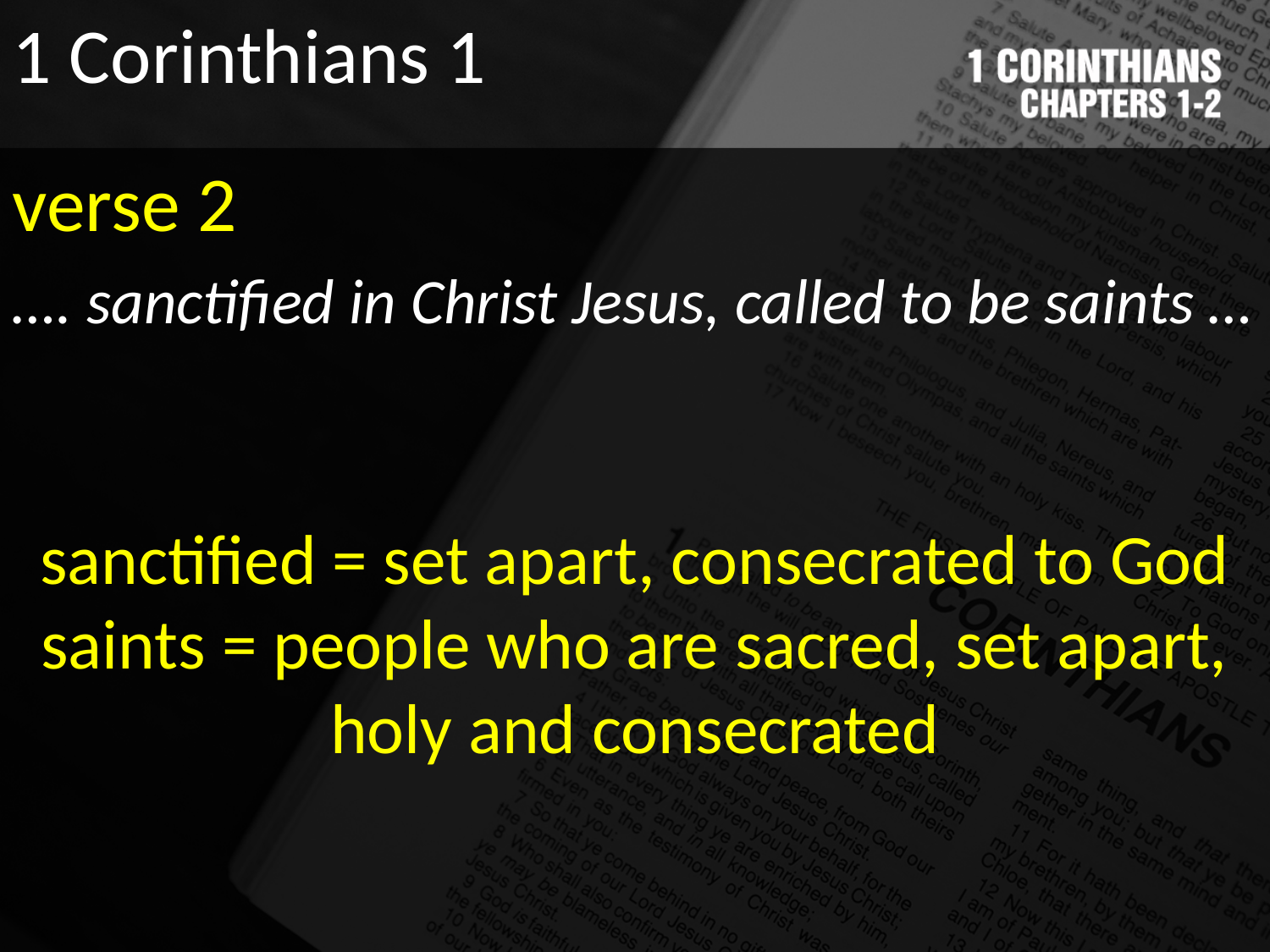

1 Corinthians 1
verse 2
…. sanctified in Christ Jesus, called to be saints …
sanctified = set apart, consecrated to God
saints = people who are sacred, set apart, holy and consecrated